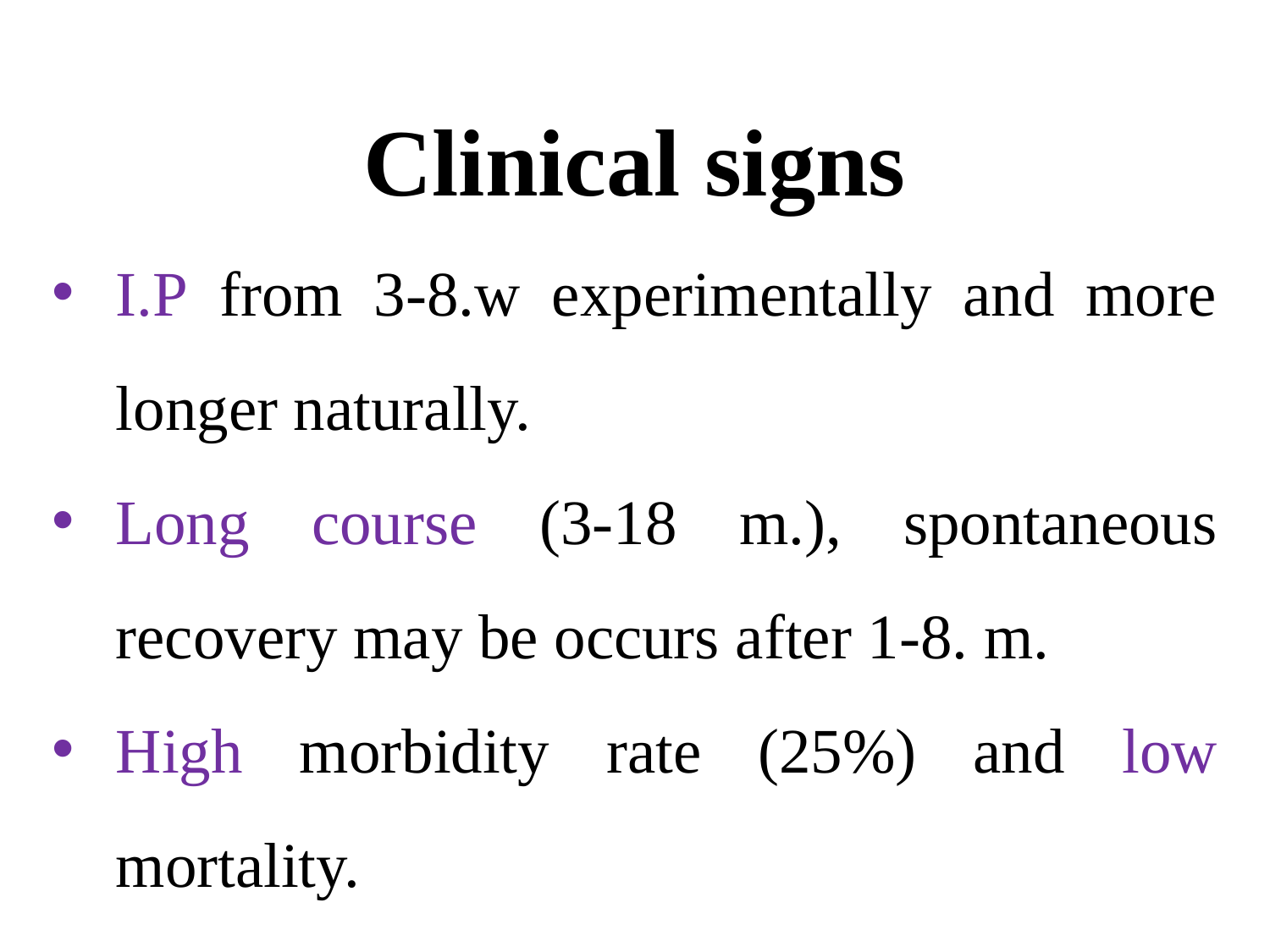

Clinical signs
I.P from 3-8.w experimentally and more longer naturally.
Long course (3-18 m.), spontaneous recovery may be occurs after 1-8. m.
High morbidity rate (25%) and low mortality.